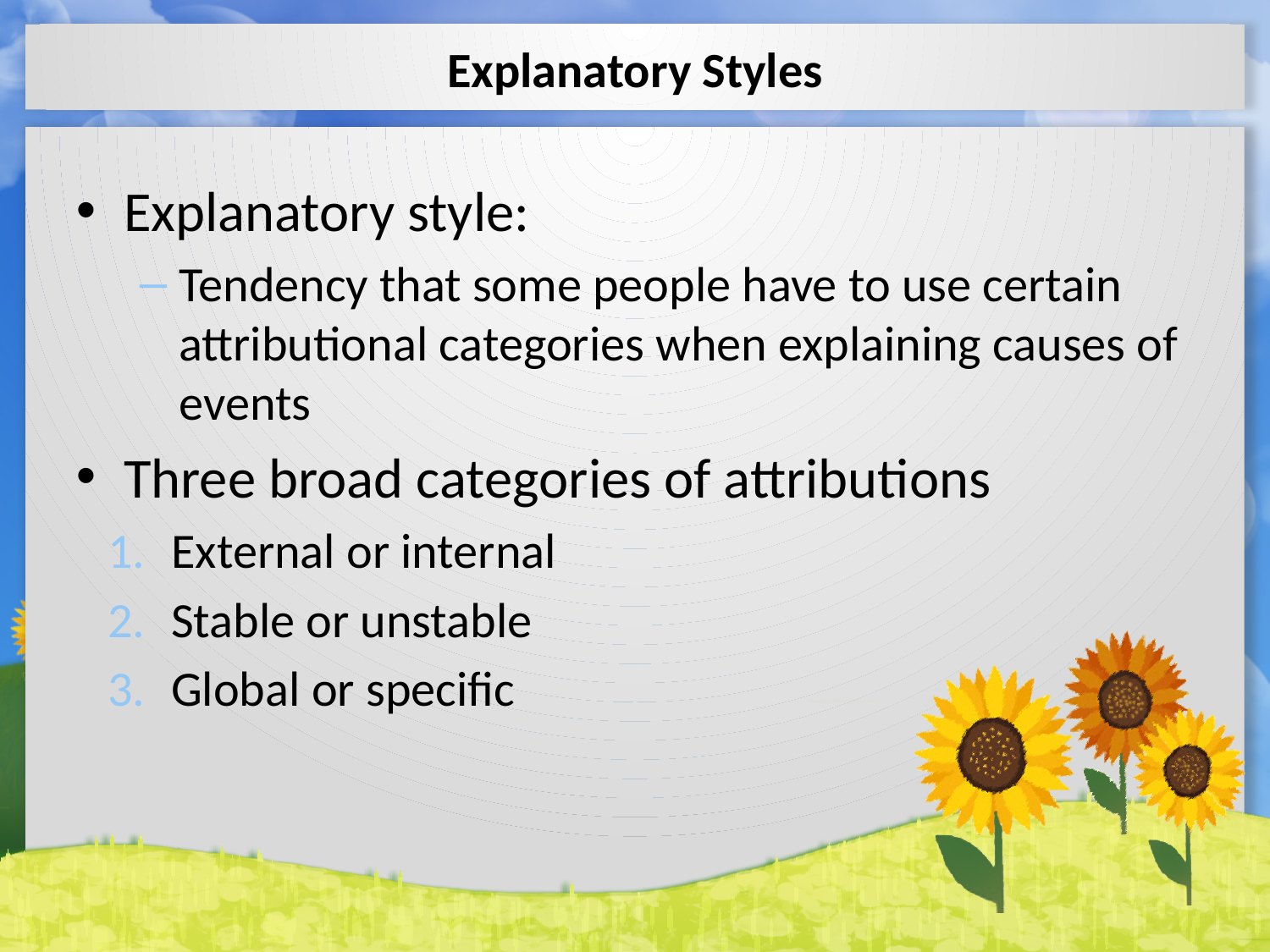

# Explanatory Styles
Explanatory style:
Tendency that some people have to use certain attributional categories when explaining causes of events
Three broad categories of attributions
External or internal
Stable or unstable
Global or specific